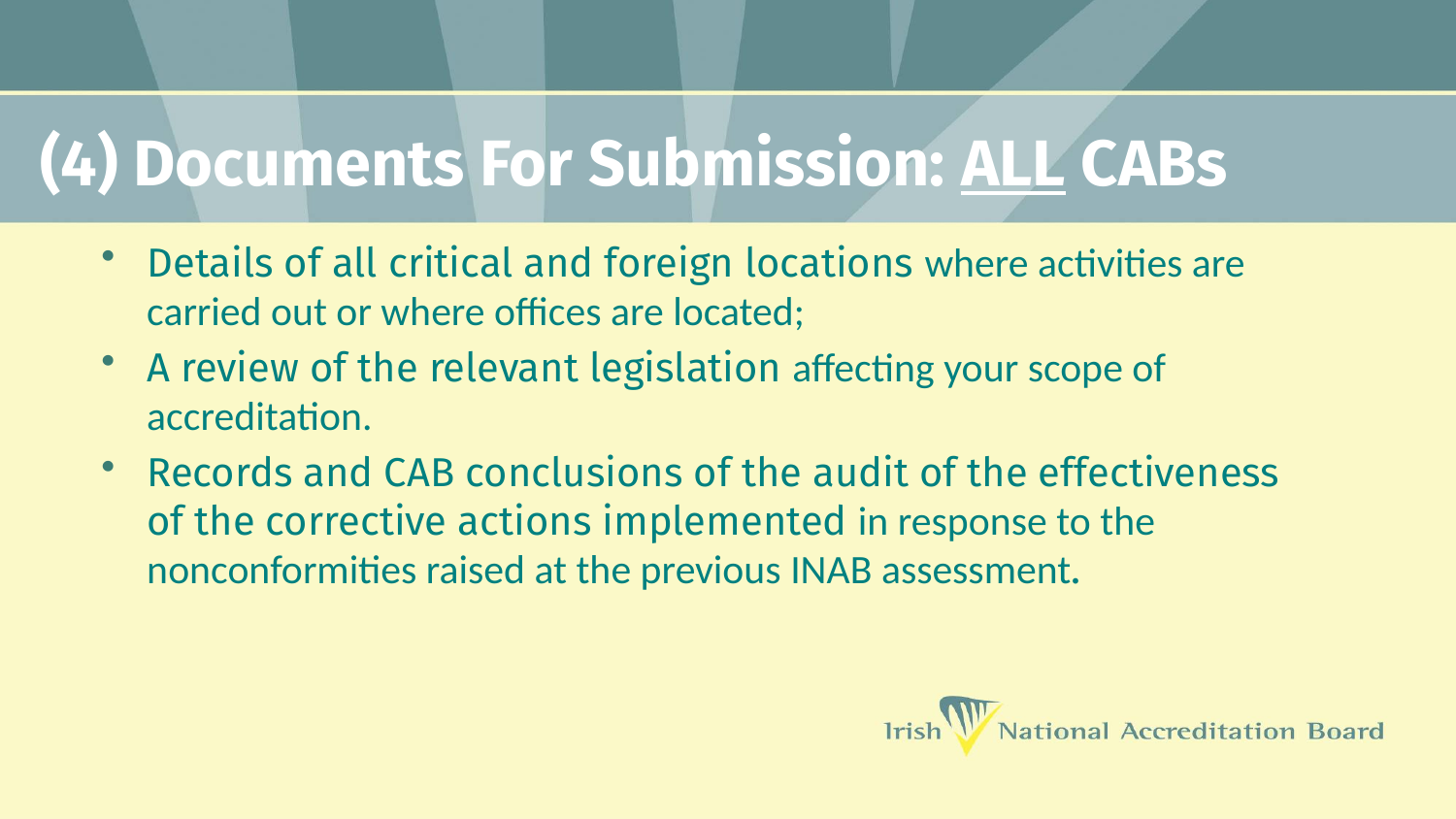

# (4) Documents For Submission: ALL CABs
Details of all critical and foreign locations where activities are carried out or where offices are located;
A review of the relevant legislation affecting your scope of accreditation.
Records and CAB conclusions of the audit of the effectiveness of the corrective actions implemented in response to the nonconformities raised at the previous INAB assessment.